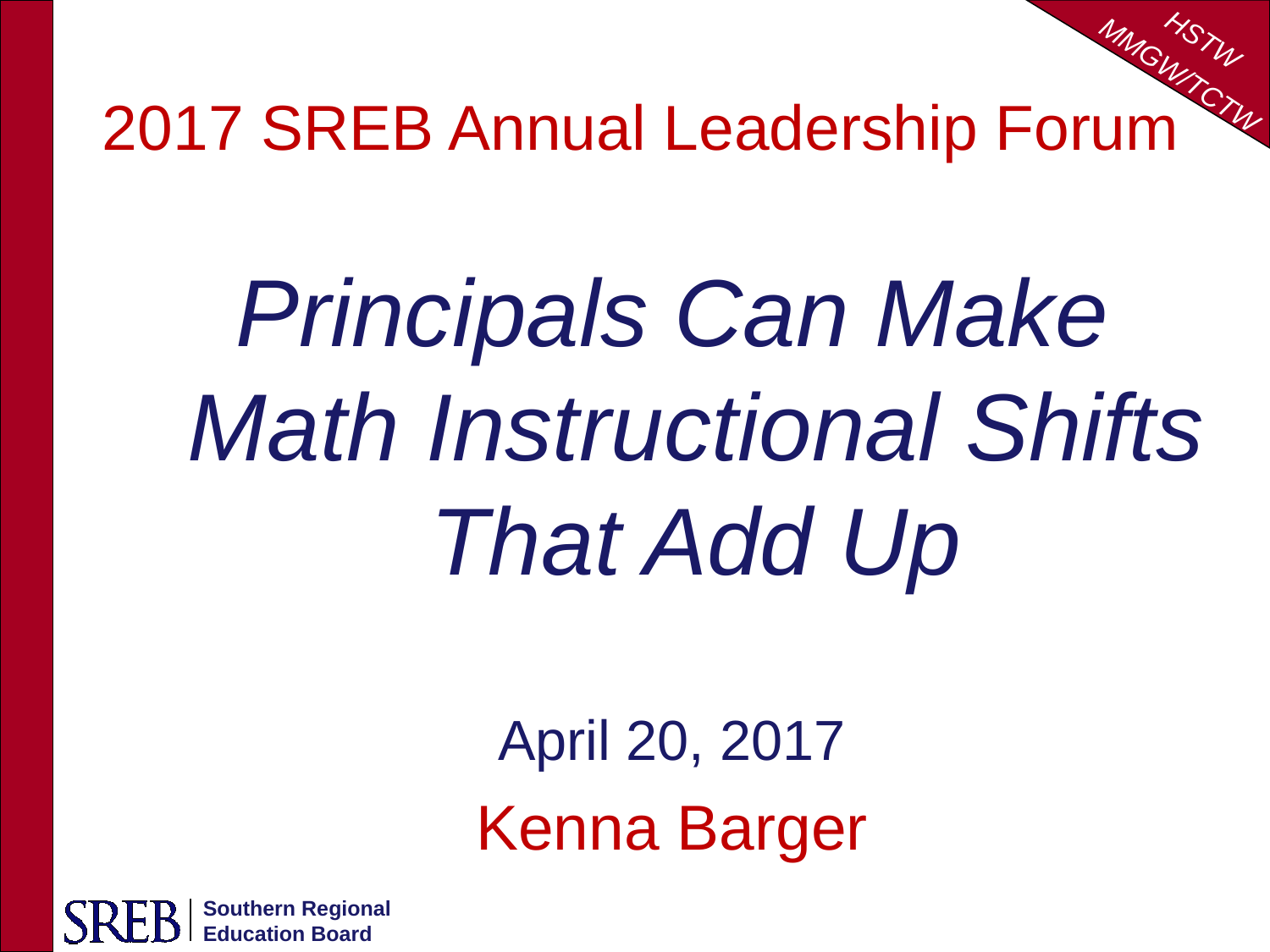

2017 SREB Annual Leadership Forum
Principals Can Make Math Instructional Shifts That Add Up

April 20, 2017
Kenna Barger